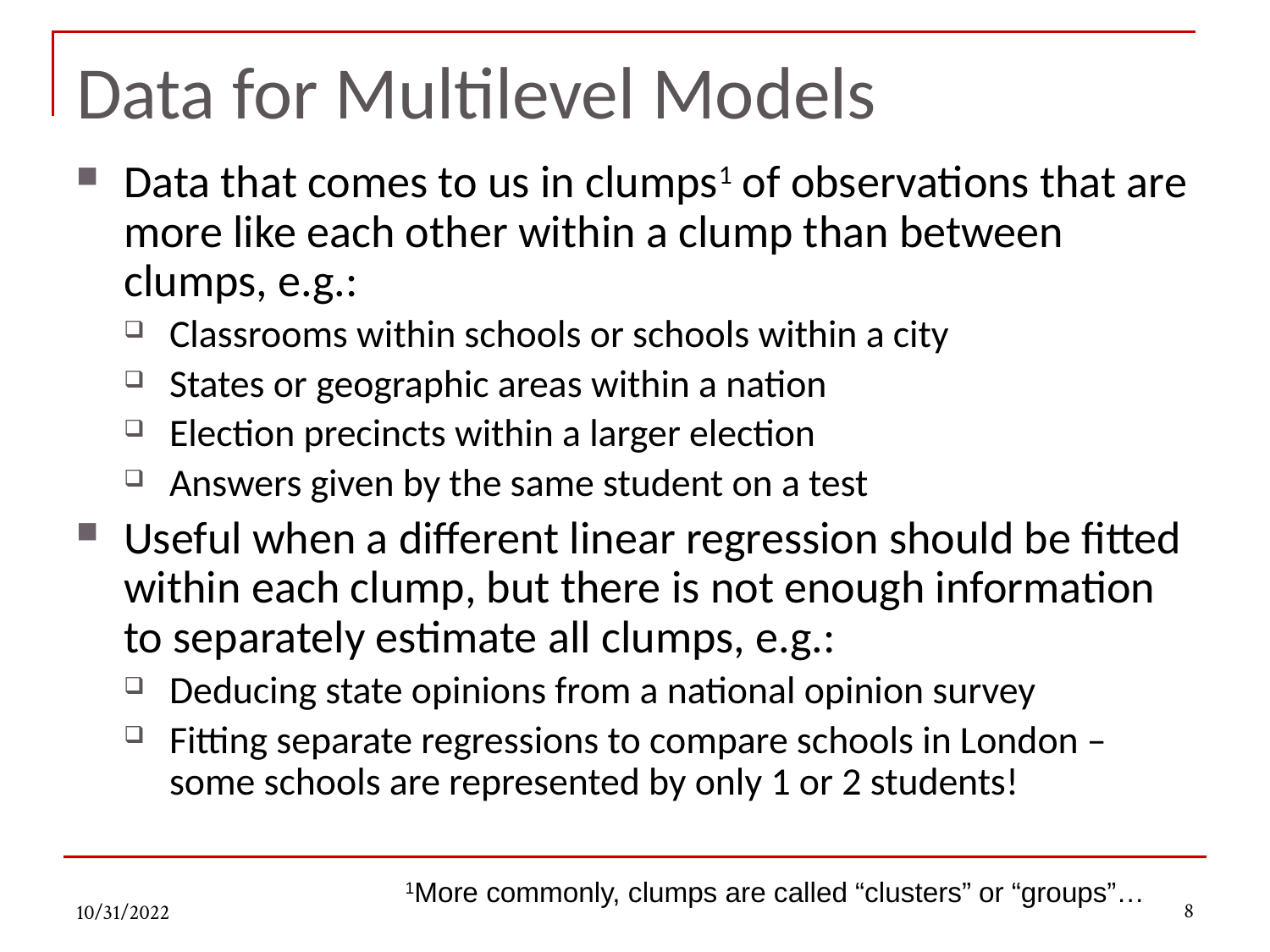

# Data for Multilevel Models
Data that comes to us in clumps1 of observations that are more like each other within a clump than between clumps, e.g.:
Classrooms within schools or schools within a city
States or geographic areas within a nation
Election precincts within a larger election
Answers given by the same student on a test
Useful when a different linear regression should be fitted within each clump, but there is not enough information to separately estimate all clumps, e.g.:
Deducing state opinions from a national opinion survey
Fitting separate regressions to compare schools in London – some schools are represented by only 1 or 2 students!

10/31/2022
8
1More commonly, clumps are called “clusters” or “groups”…